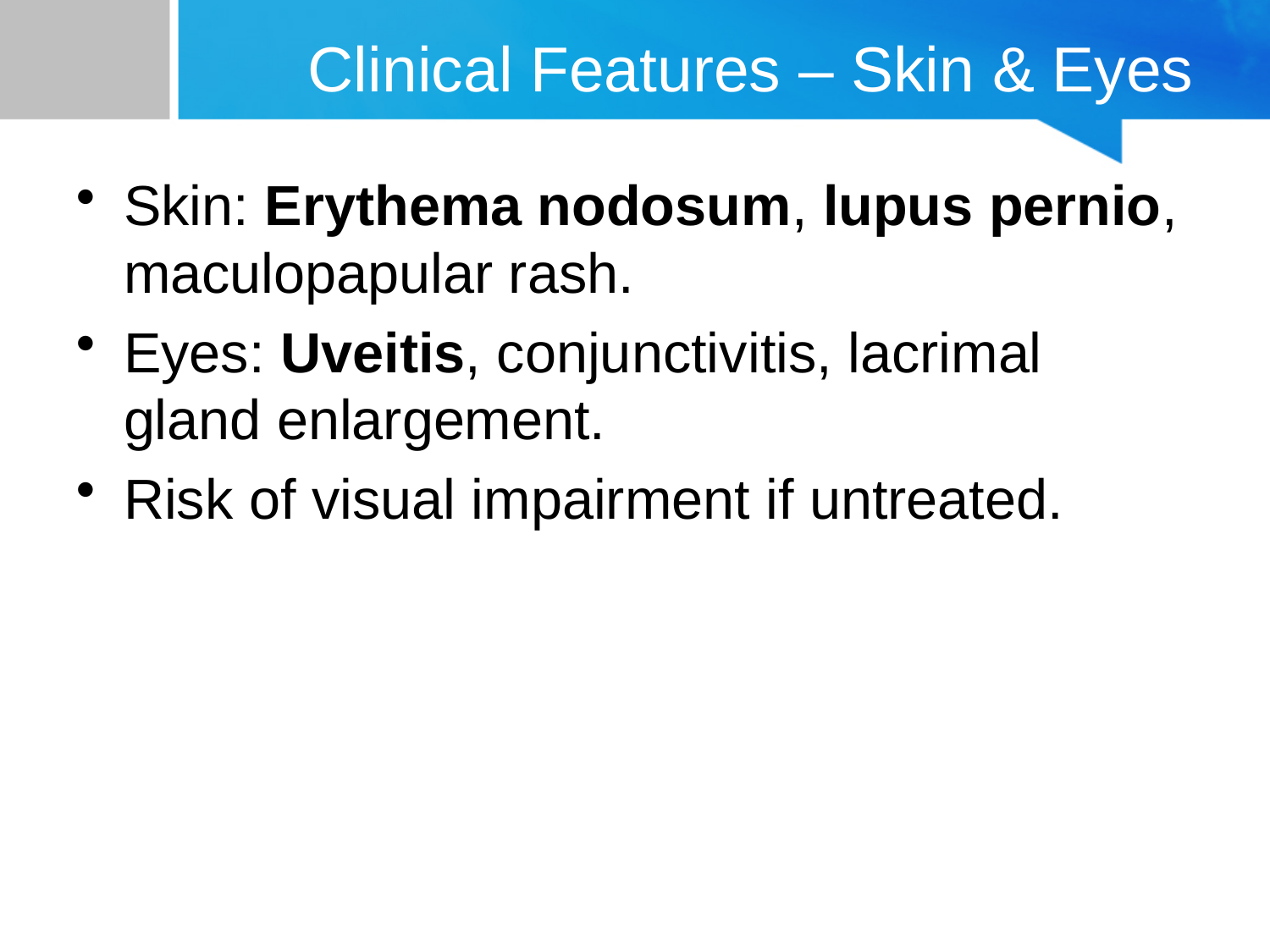

# Clinical Features – Skin & Eyes
Skin: Erythema nodosum, lupus pernio, maculopapular rash.
Eyes: Uveitis, conjunctivitis, lacrimal gland enlargement.
Risk of visual impairment if untreated.